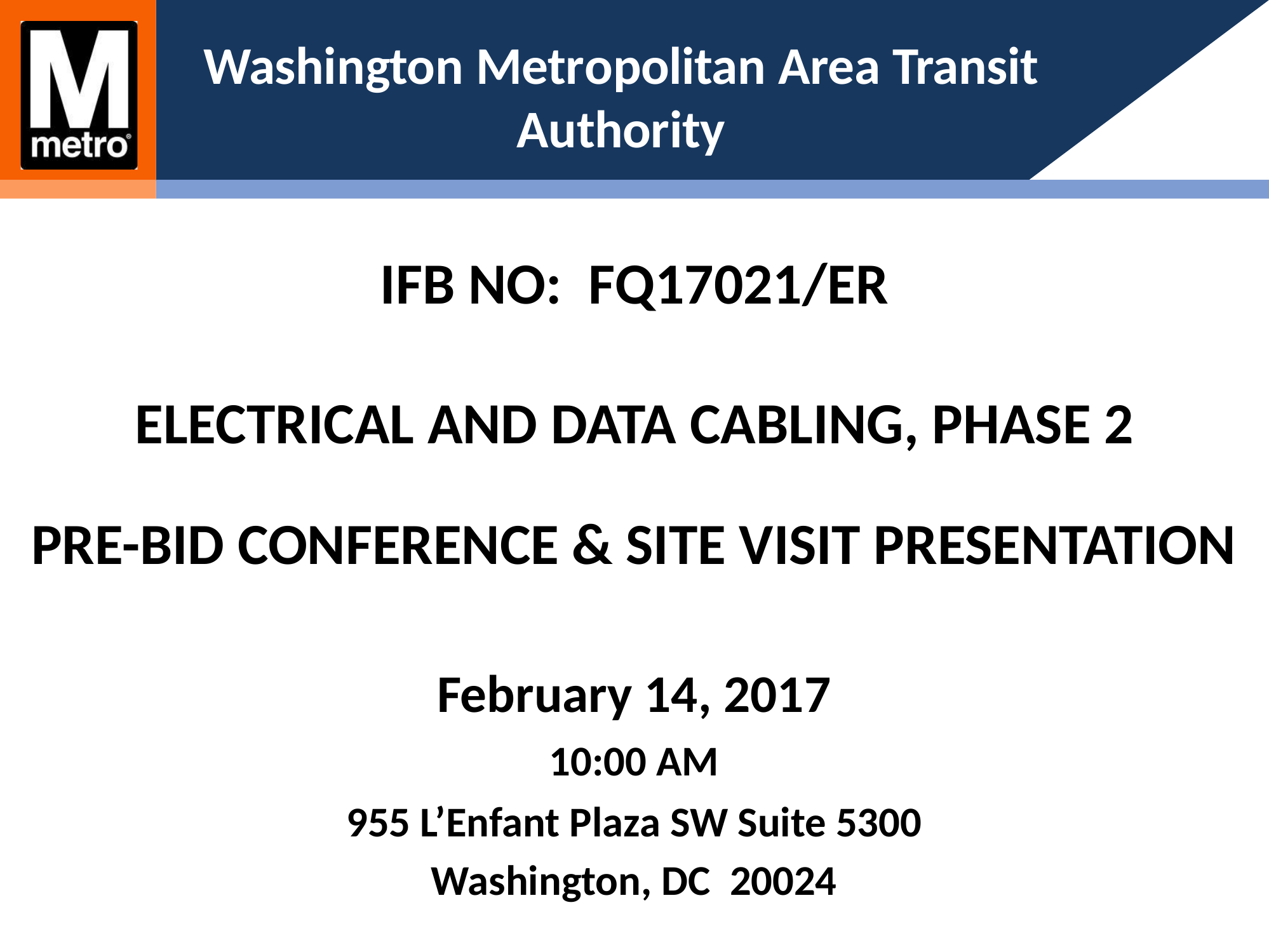

Washington Metropolitan Area Transit Authority
IFB NO:  FQ17021/ER

ELECTRICAL AND DATA CABLING, PHASE 2

PRE-BID CONFERENCE & SITE VISIT PRESENTATION

February 14, 2017
10:00 AM
955 L’Enfant Plaza SW Suite 5300
Washington, DC  20024